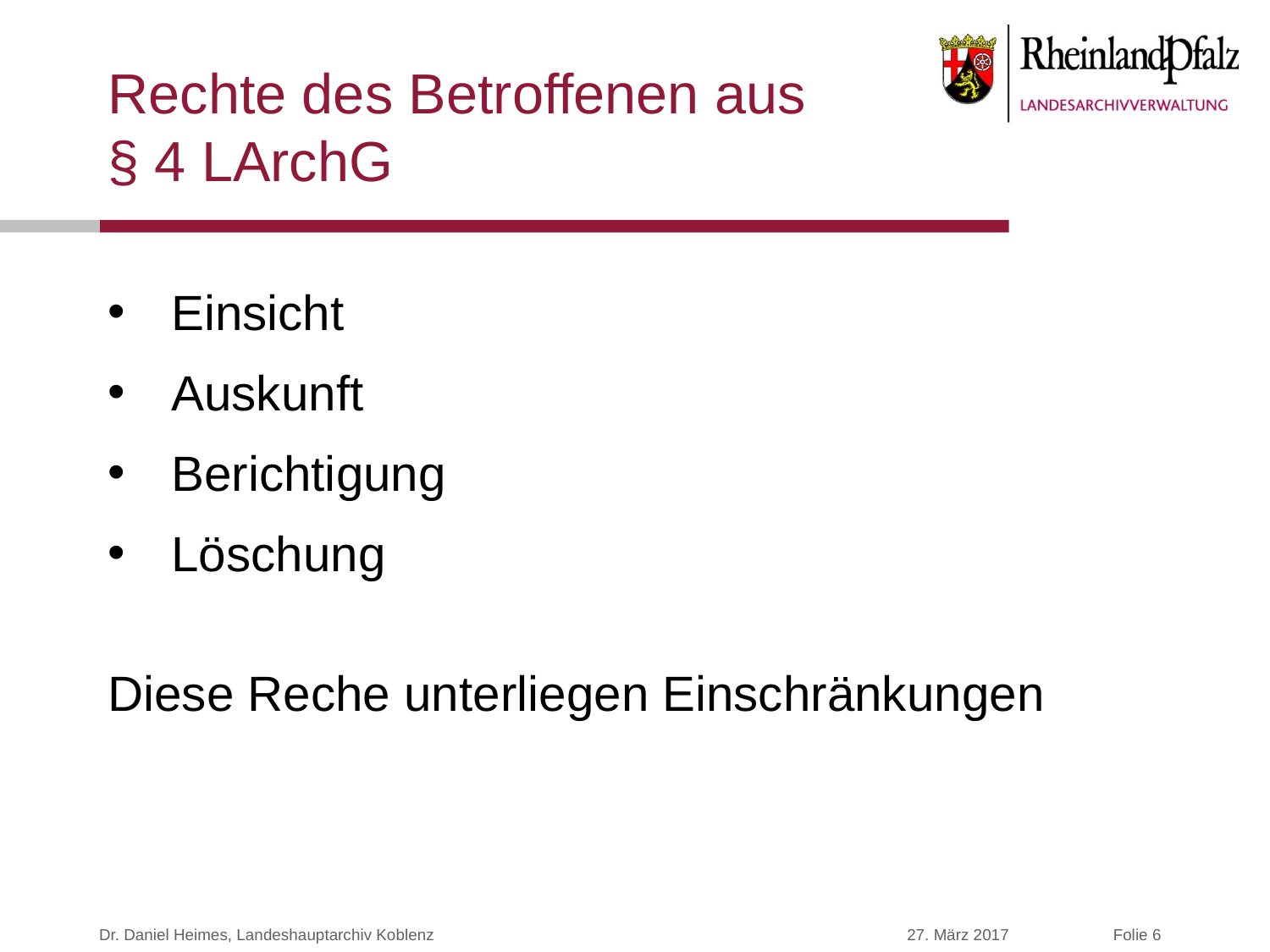

# Rechte des Betroffenen aus § 4 LArchG
Einsicht
Auskunft
Berichtigung
Löschung
Diese Reche unterliegen Einschränkungen